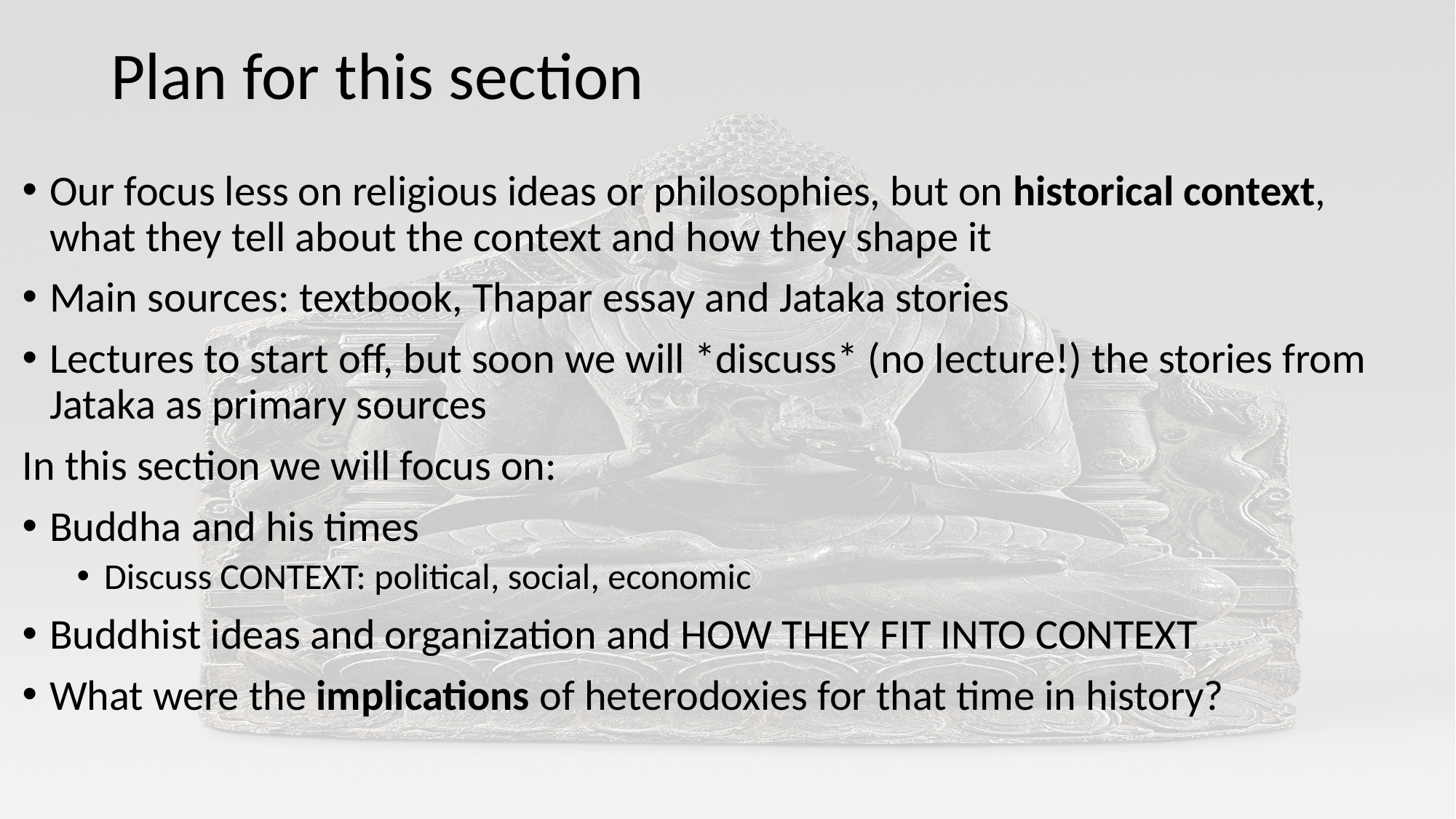

# Plan for this section
Our focus less on religious ideas or philosophies, but on historical context, what they tell about the context and how they shape it
Main sources: textbook, Thapar essay and Jataka stories
Lectures to start off, but soon we will *discuss* (no lecture!) the stories from Jataka as primary sources
In this section we will focus on:
Buddha and his times
Discuss CONTEXT: political, social, economic
Buddhist ideas and organization and HOW THEY FIT INTO CONTEXT
What were the implications of heterodoxies for that time in history?